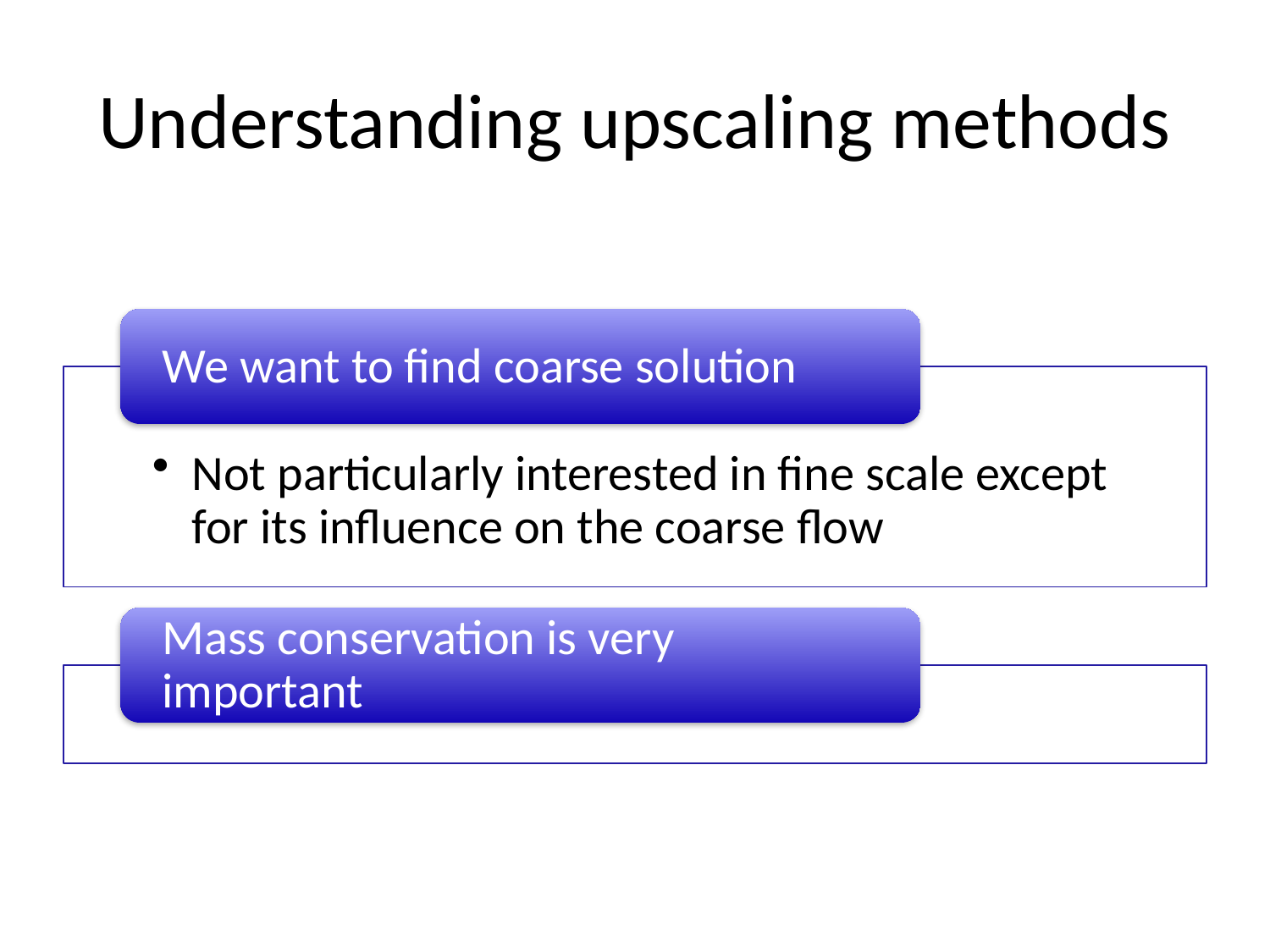

# Understanding upscaling methods
Not particularly interested in fine scale except for its influence on the coarse flow
We want to find coarse solution
Mass conservation is very important